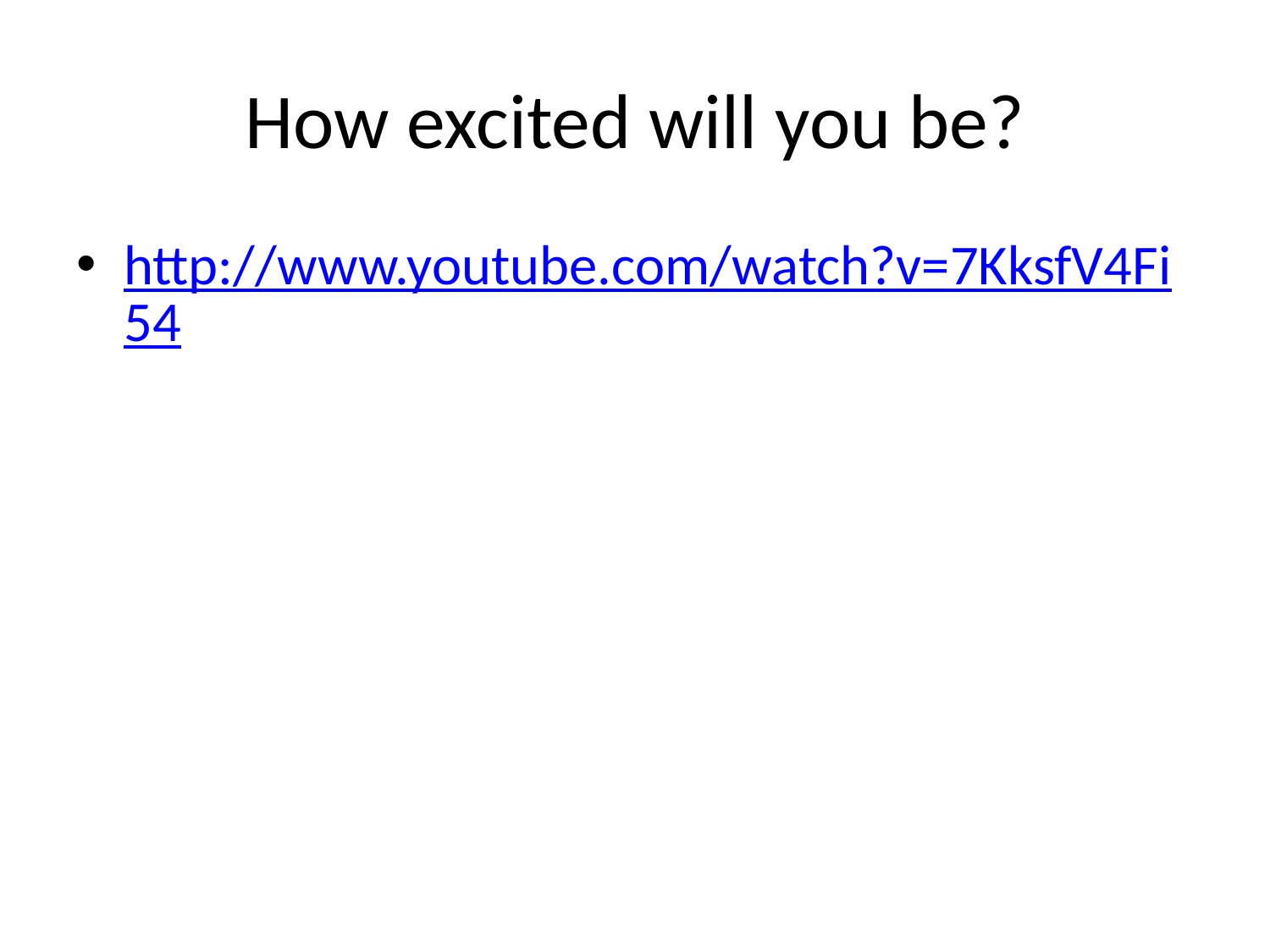

# How excited will you be?
http://www.youtube.com/watch?v=7KksfV4Fi54